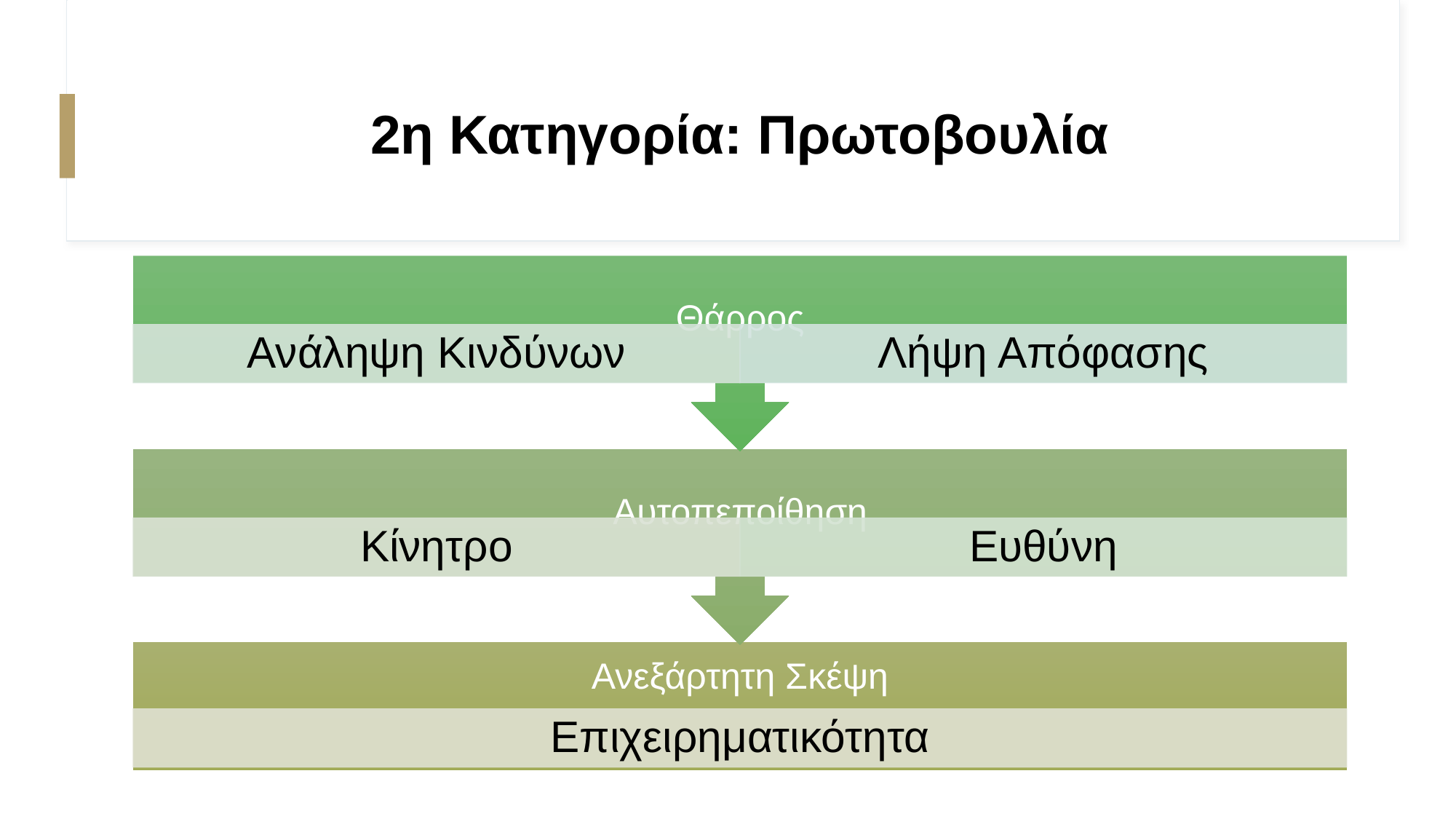

# 2η Κατηγορία: Πρωτοβουλία
Ανεξάρτητη Σκέψη
Επιχειρηματικότητα
Αυτοπεποίθηση
Κίνητρο
Ευθύνη
Θάρρος
Ανάληψη Κινδύνων
Λήψη Απόφασης